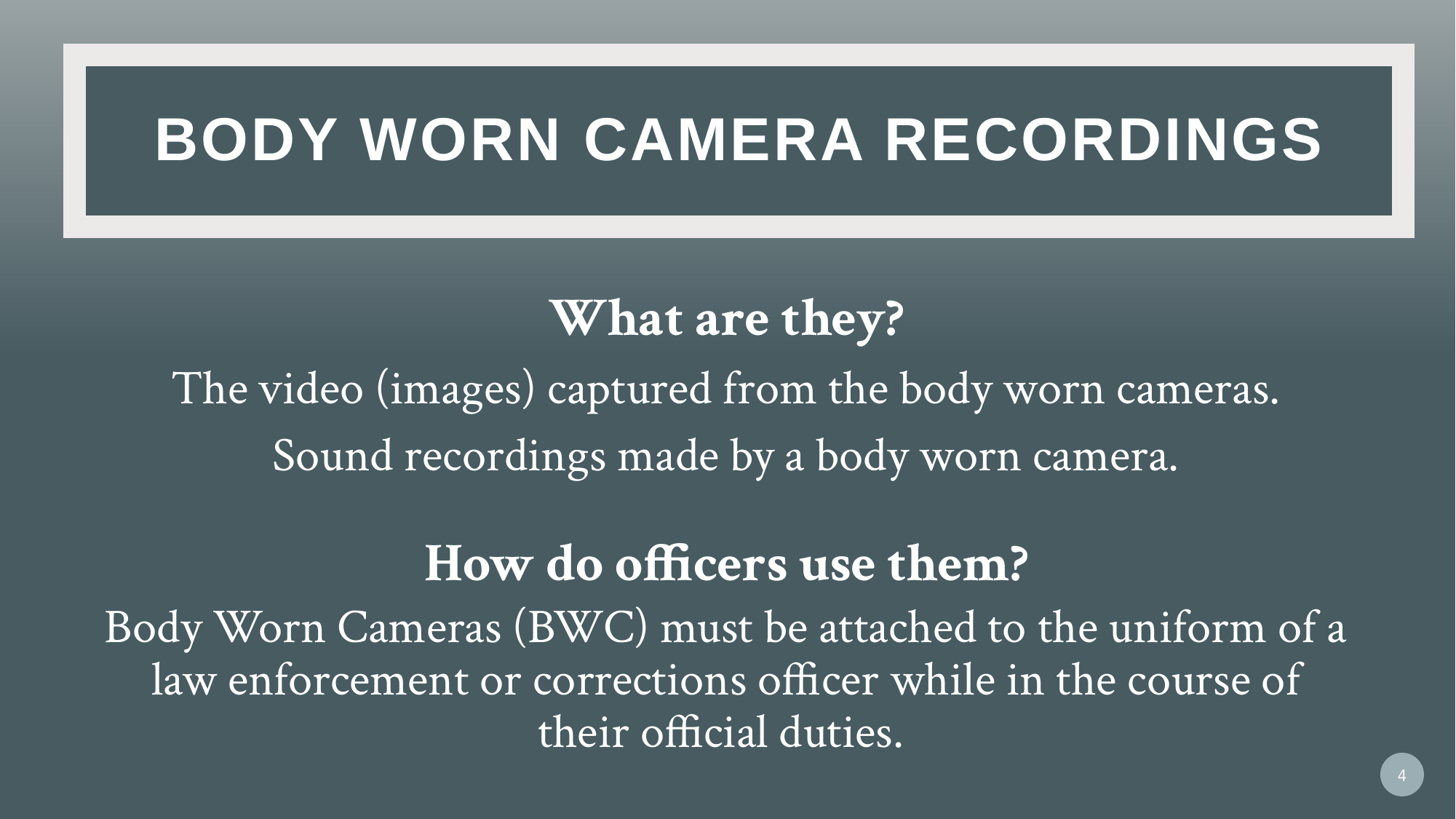

Body Worn Camera Recordings
What are they?
The video (images) captured from the body worn cameras.
Sound recordings made by a body worn camera.
How do officers use them?
Body Worn Cameras (BWC) must be attached to the uniform of a law enforcement or corrections officer while in the course of their official duties.
4